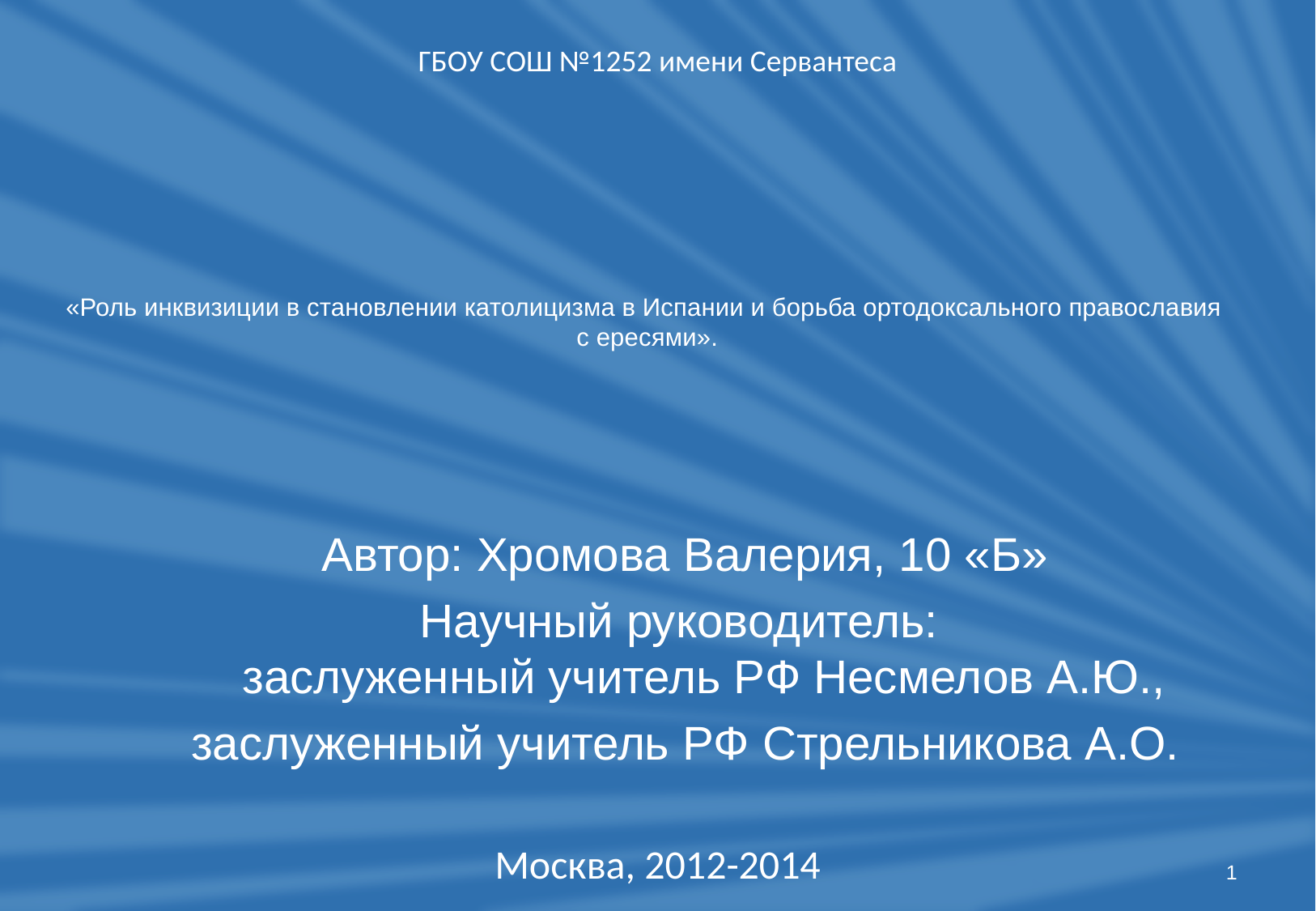

ГБОУ СОШ №1252 имени Сервантеса
«Роль инквизиции в становлении католицизма в Испании и борьба ортодоксального православия
с ересями».
Автор: Хромова Валерия, 10 «Б»
Научный руководитель:
заслуженный учитель РФ Несмелов А.Ю.,
заслуженный учитель РФ Стрельникова А.О.
1
Москва, 2012-2014